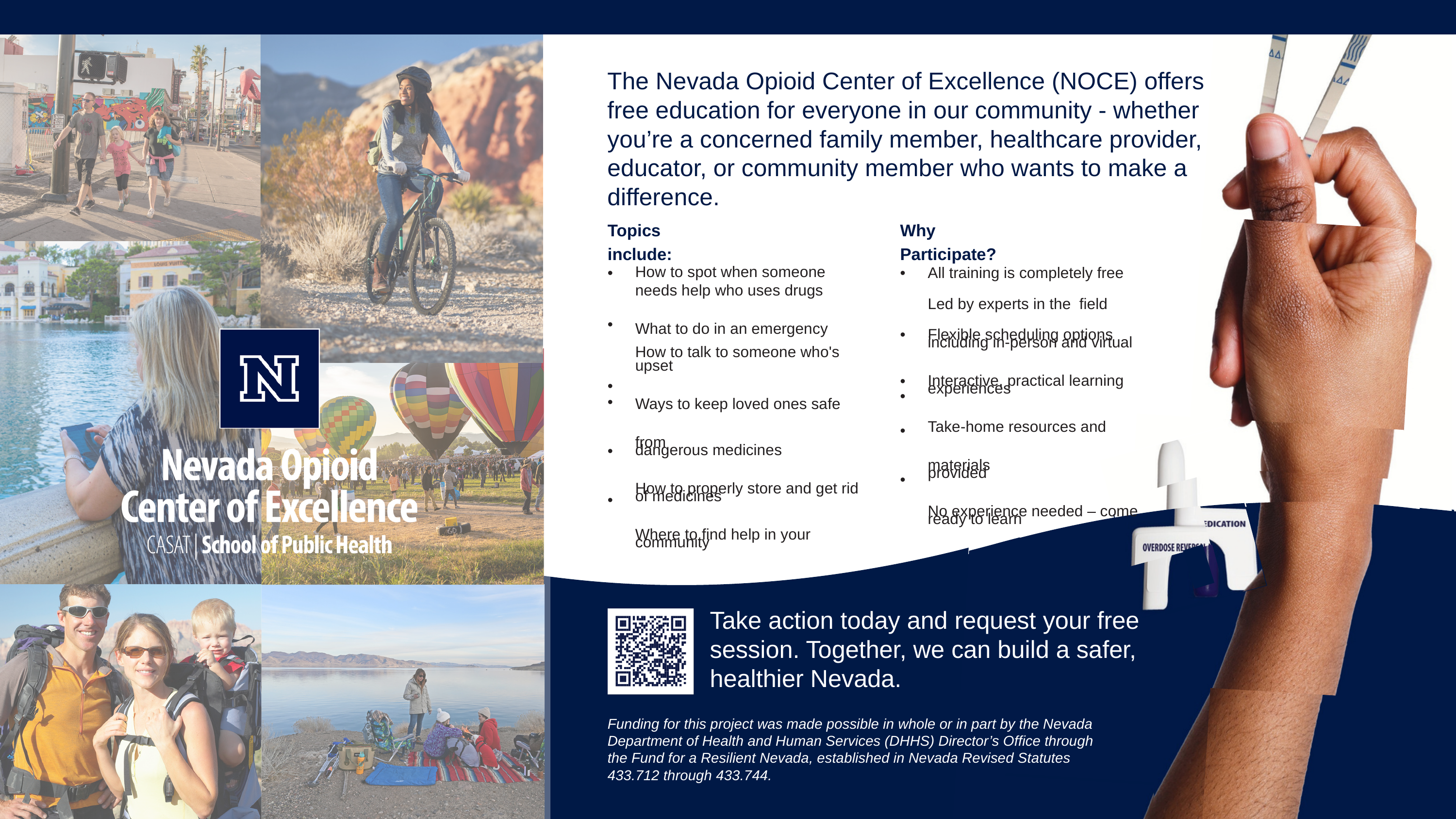

Topics Discussed

The Nevada Opioid Center of Excellence (NOCE) offers free education for everyone in our community - whether you’re a concerned family member, healthcare provider, educator, or community member who wants to make a difference.

Topics include:
Why Participate?

• • •
All training is completely free
Led by experts in the  field
Flexible scheduling options
including in-person and virtual
Interactive, practical learning
experiences
Take-home resources and materials
provided
No experience needed – come
ready to learn
•
How to spot when someone needs help who uses drugs
What to do in an emergency
How to talk to someone who's
upset
Ways to keep loved ones safe from
dangerous medicines
How to properly store and get rid
of medicines
Where to find help in your
community
• •

•
•

•

•

•

•

Take action today and request your free session. Together, we can build a safer, healthier Nevada.

Funding for this project was made possible in whole or in part by the Nevada Department of Health and Human Services (DHHS) Director’s Office through the Fund for a Resilient Nevada, established in Nevada Revised Statutes 433.712 through 433.744.